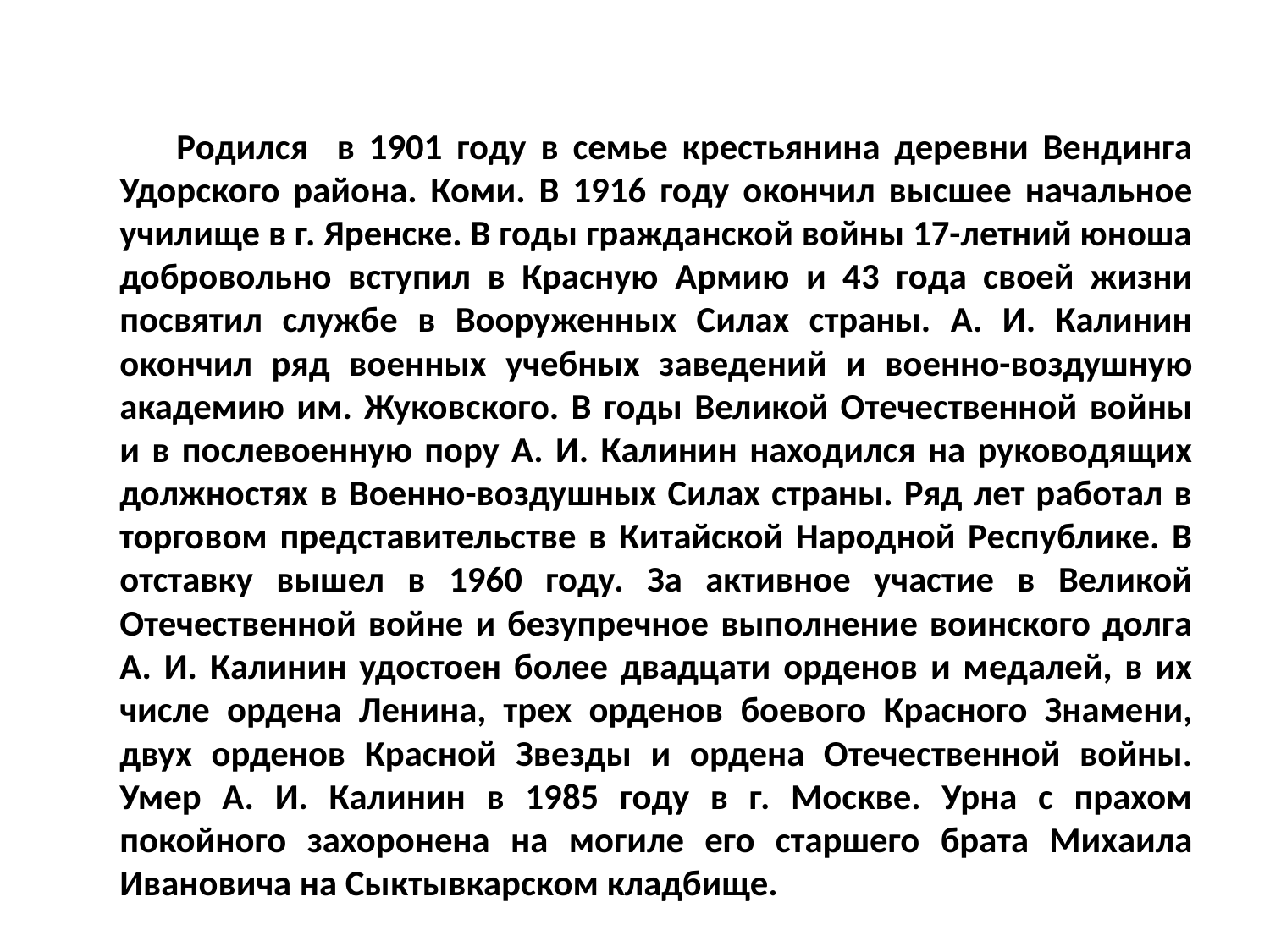

#

       Родился  в 1901 году в семье крестьянина деревни Вендинга Удорского района. Коми. В 1916 году окончил высшее начальное училище в г. Яренске. В годы гражданской войны 17-летний юноша добровольно вступил в Красную Армию и 43 года своей жизни посвятил службе в Вооруженных Силах страны. А. И. Калинин окончил ряд военных учебных заведений и военно-воздушную академию им. Жуковского. В годы Великой Отечественной войны и в послевоенную пору А. И. Калинин находился на руководящих должностях в Военно-воздушных Силах страны. Ряд лет работал в торговом представительстве в Китайской Народной Республике. В отставку вышел в 1960 году. За активное участие в Великой Отечественной войне и безупречное выполнение воинского долга А. И. Калинин удостоен более двадцати орденов и медалей, в их числе ордена Ленина, трех орденов боевого Красного Знамени, двух орденов Красной Звезды и ордена Отечественной войны. Умер А. И. Калинин в 1985 году в г. Москве. Урна с прахом покойного захоронена на могиле его старшего брата Михаила Ивановича на Сыктывкарском кладбище.